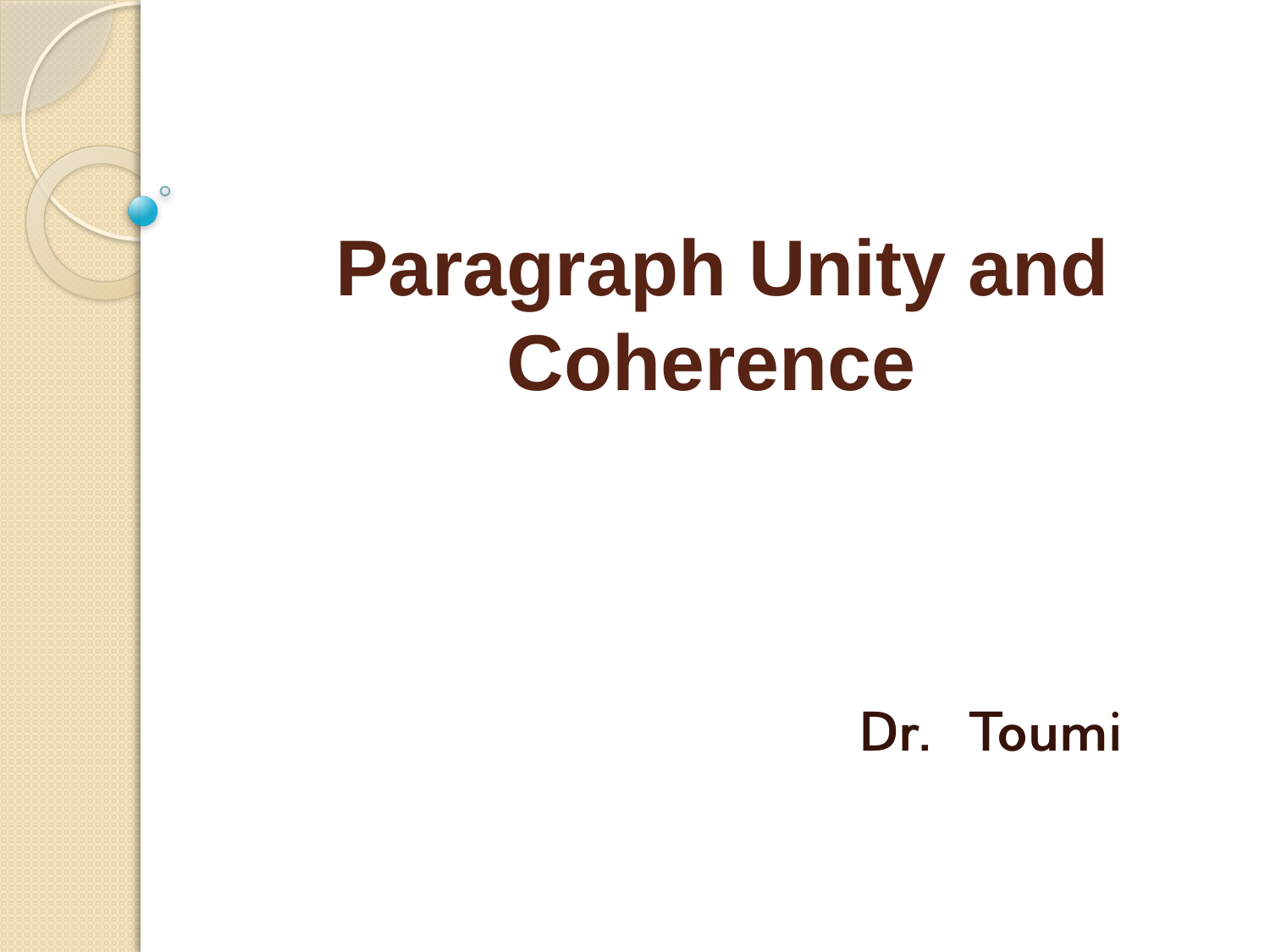

# Paragraph Unity and Coherence
Dr.  Toumi